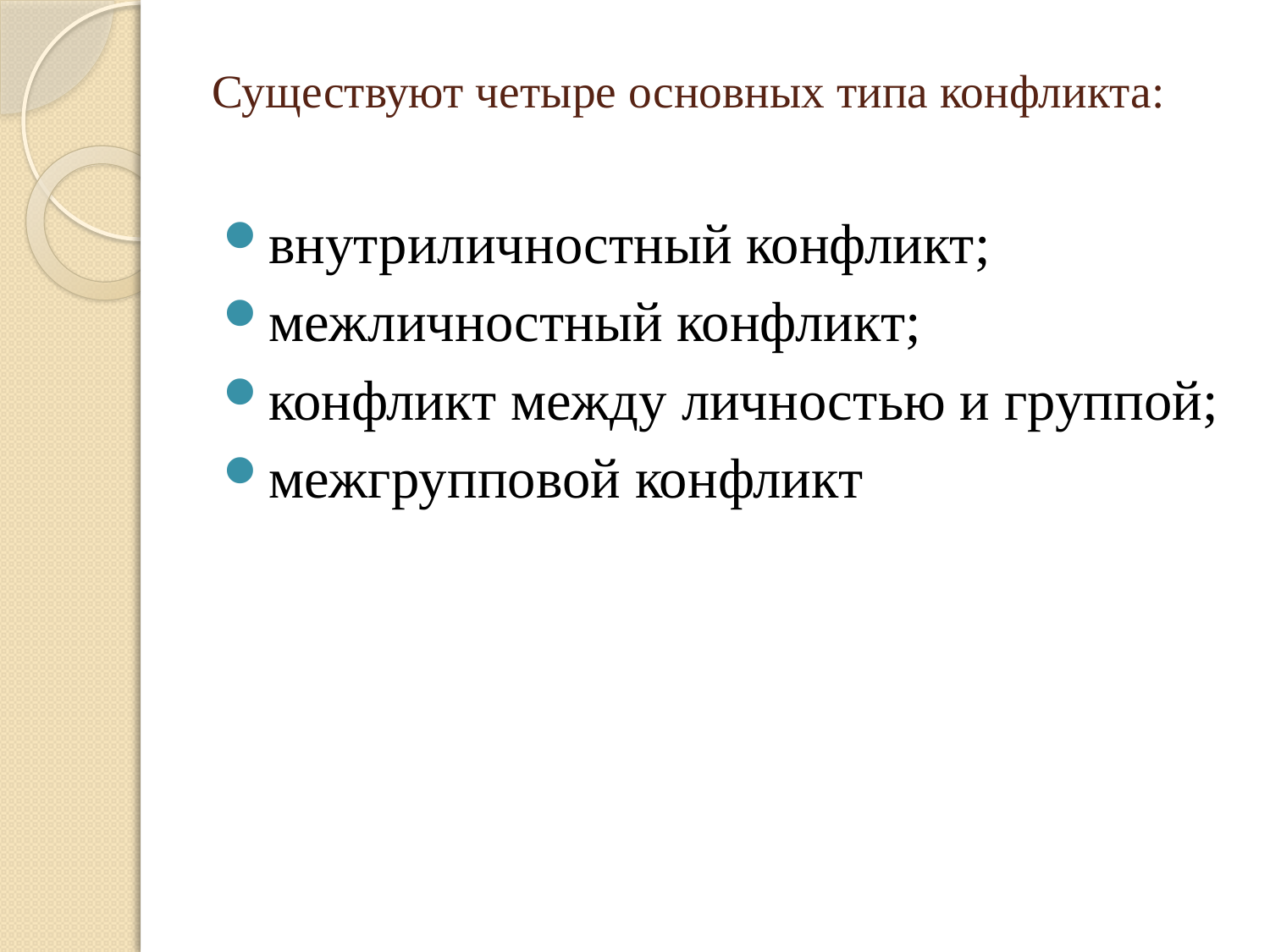

# Существуют четыре основных типа конфликта:
внутриличностный конфликт;
межличностный конфликт;
конфликт между личностью и группой;
межгрупповой конфликт